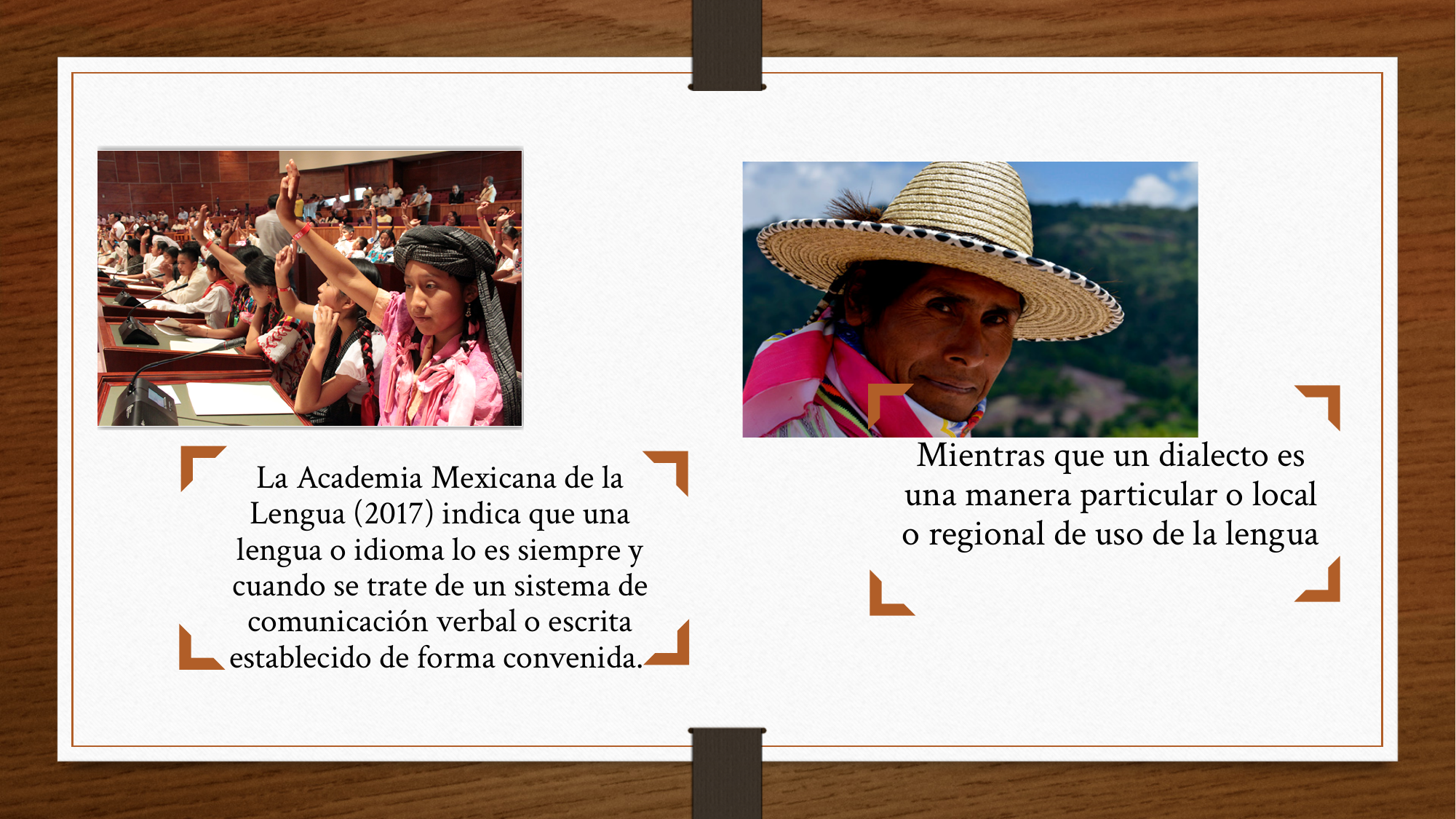

La Academia Mexicana de la Lengua (2017) indica que una lengua o idioma lo es siempre y cuando se trate de un sistema de comunicación verbal o escrita establecido de forma convenida.
Mientras que un dialecto es una manera particular o local o regional de uso de la lengua